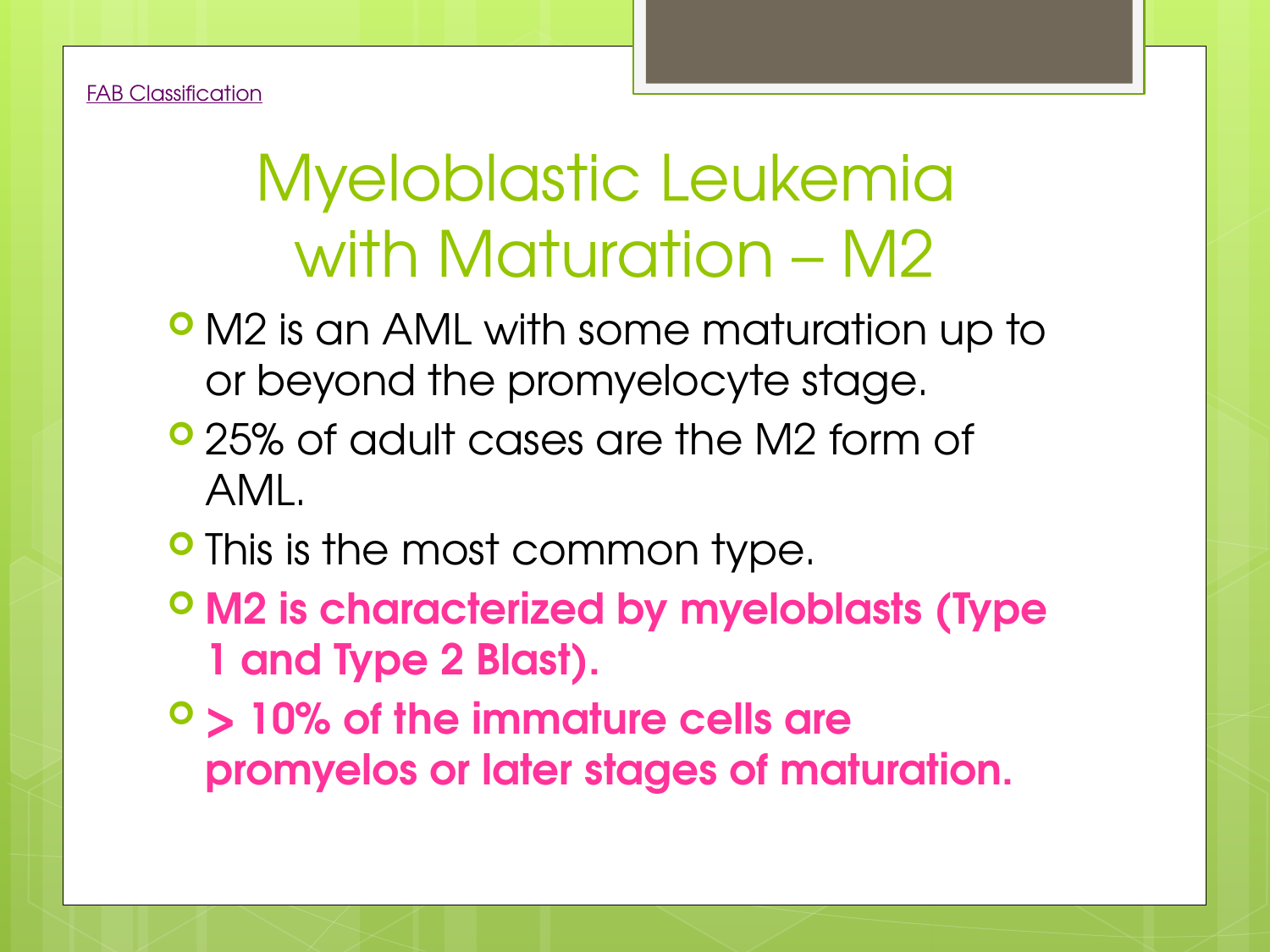

FAB Classification
# Myeloblastic Leukemia with Maturation – M2
M2 is an AML with some maturation up to or beyond the promyelocyte stage.
25% of adult cases are the M2 form of AML.
This is the most common type.
M2 is characterized by myeloblasts (Type 1 and Type 2 Blast).
> 10% of the immature cells are promyelos or later stages of maturation.